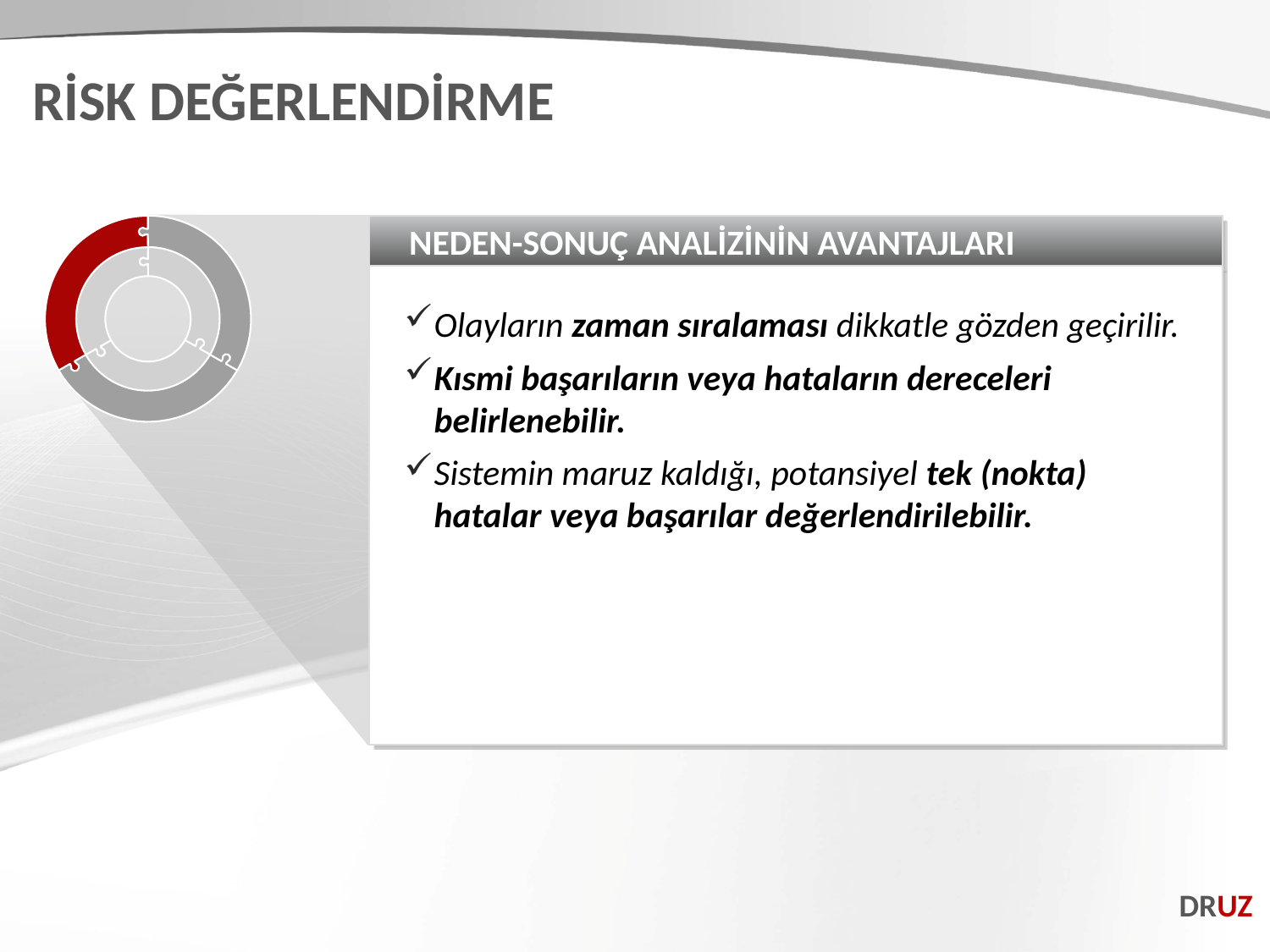

RİSK DEĞERLENDİRME

NEDEN-SONUÇ ANALİZİNİN AVANTAJLARI

Olayların zaman sıralaması dikkatle gözden geçirilir.
Kısmi başarıların veya hataların dereceleri belirlenebilir.
Sistemin maruz kaldığı, potansiyel tek (nokta) hatalar veya başarılar değerlendirilebilir.

DRUZ